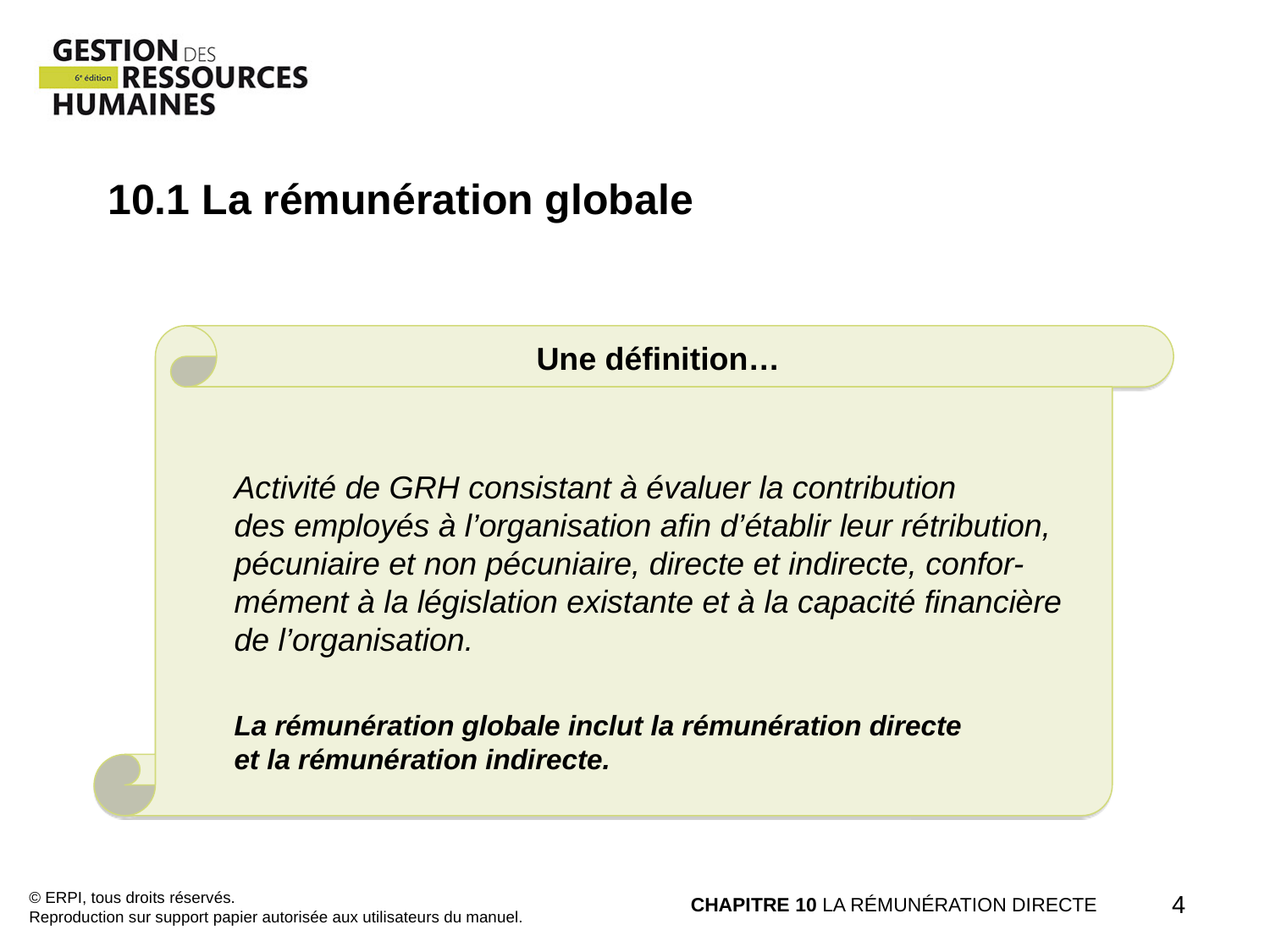

10.1 La rémunération globale

Activité de GRH consistant à évaluer la contribution
des employés à l’organisation afin d’établir leur rétribution, pécuniaire et non pécuniaire, directe et indirecte, confor-mément à la législation existante et à la capacité financière de l’organisation.

La rémunération globale inclut la rémunération directe
et la rémunération indirecte.
Une définition…
© ERPI, tous droits réservés.
Reproduction sur support papier autorisée aux utilisateurs du manuel.
CHAPITRE 10 LA RÉMUNÉRATION DIRECTE
4